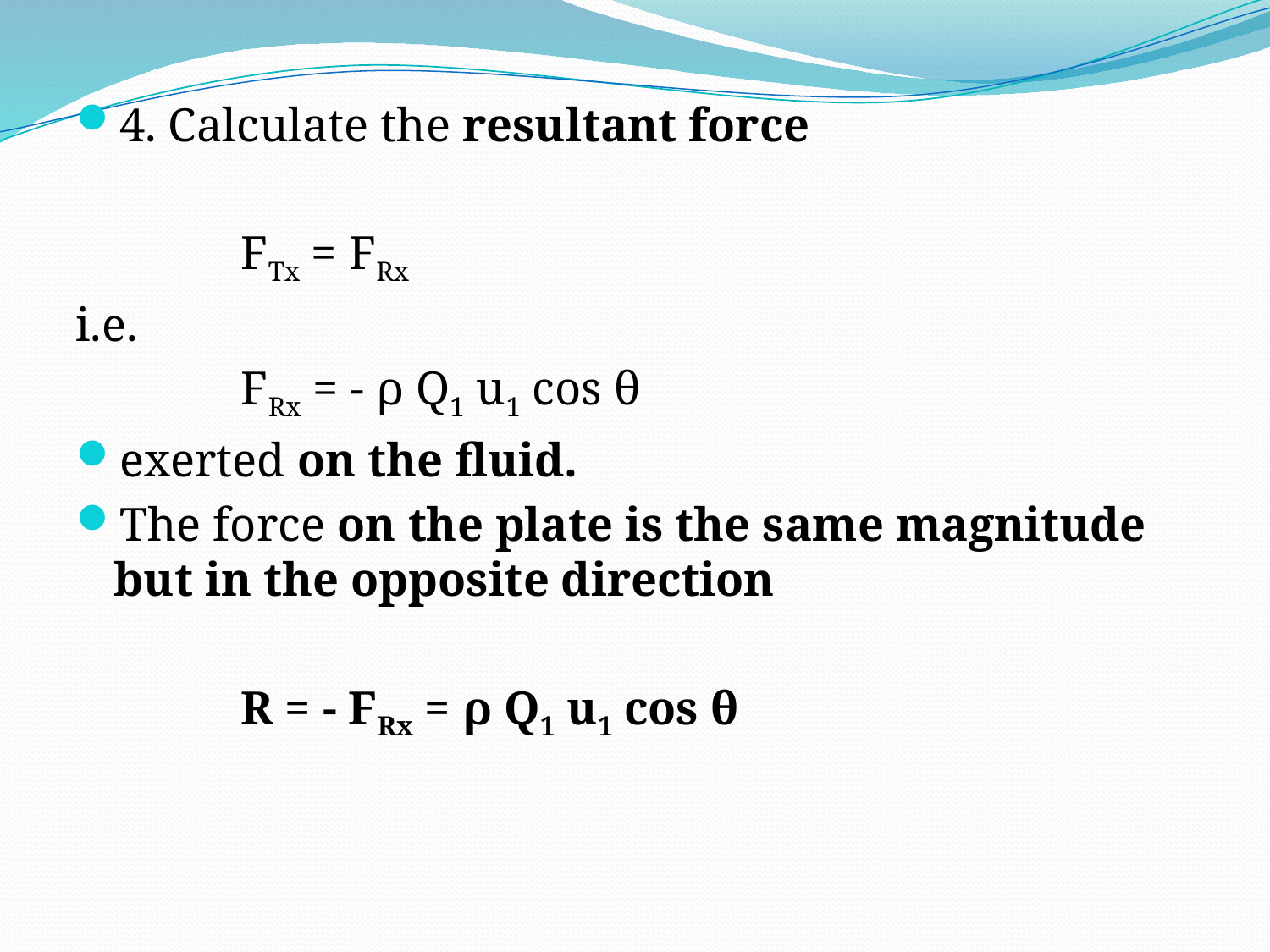

4. Calculate the resultant force

		FTx = FRx
i.e.
		FRx = - ρ Q1 u1 cos θ
exerted on the fluid.
The force on the plate is the same magnitude but in the opposite direction

		R = - FRx = ρ Q1 u1 cos θ